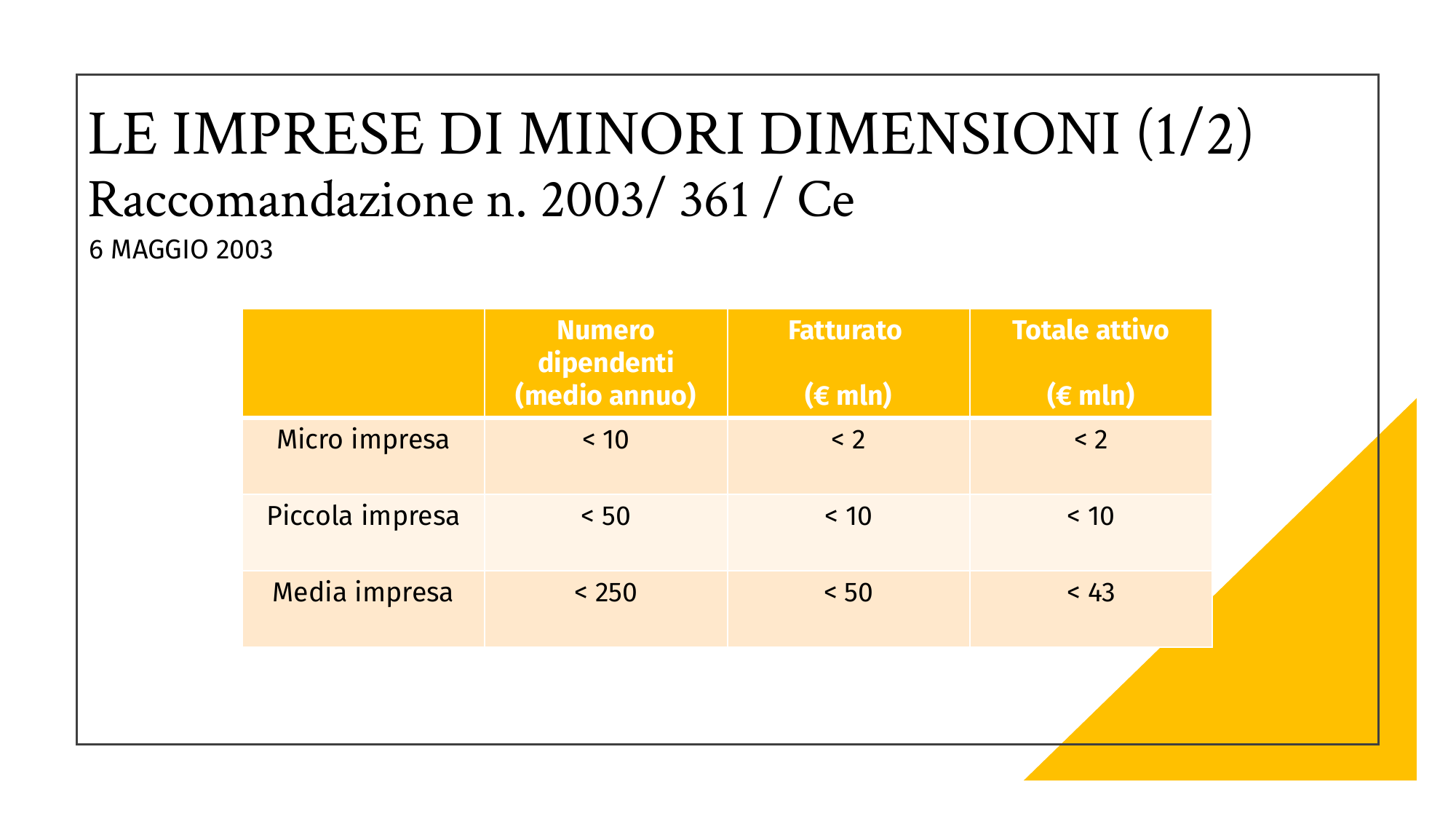

# LE IMPRESE DI MINORI DIMENSIONI (1/2)

Raccomandazione n. 2003/ 361 / Ce
6 MAGGIO 2003
|  | Numero dipendenti (medio annuo) | Fatturato (€ mln) | Totale attivo (€ mln) |
| --- | --- | --- | --- |
| Micro impresa | < 10 | < 2 | < 2 |
| Piccola impresa | < 50 | < 10 | < 10 |
| Media impresa | < 250 | < 50 | < 43 |